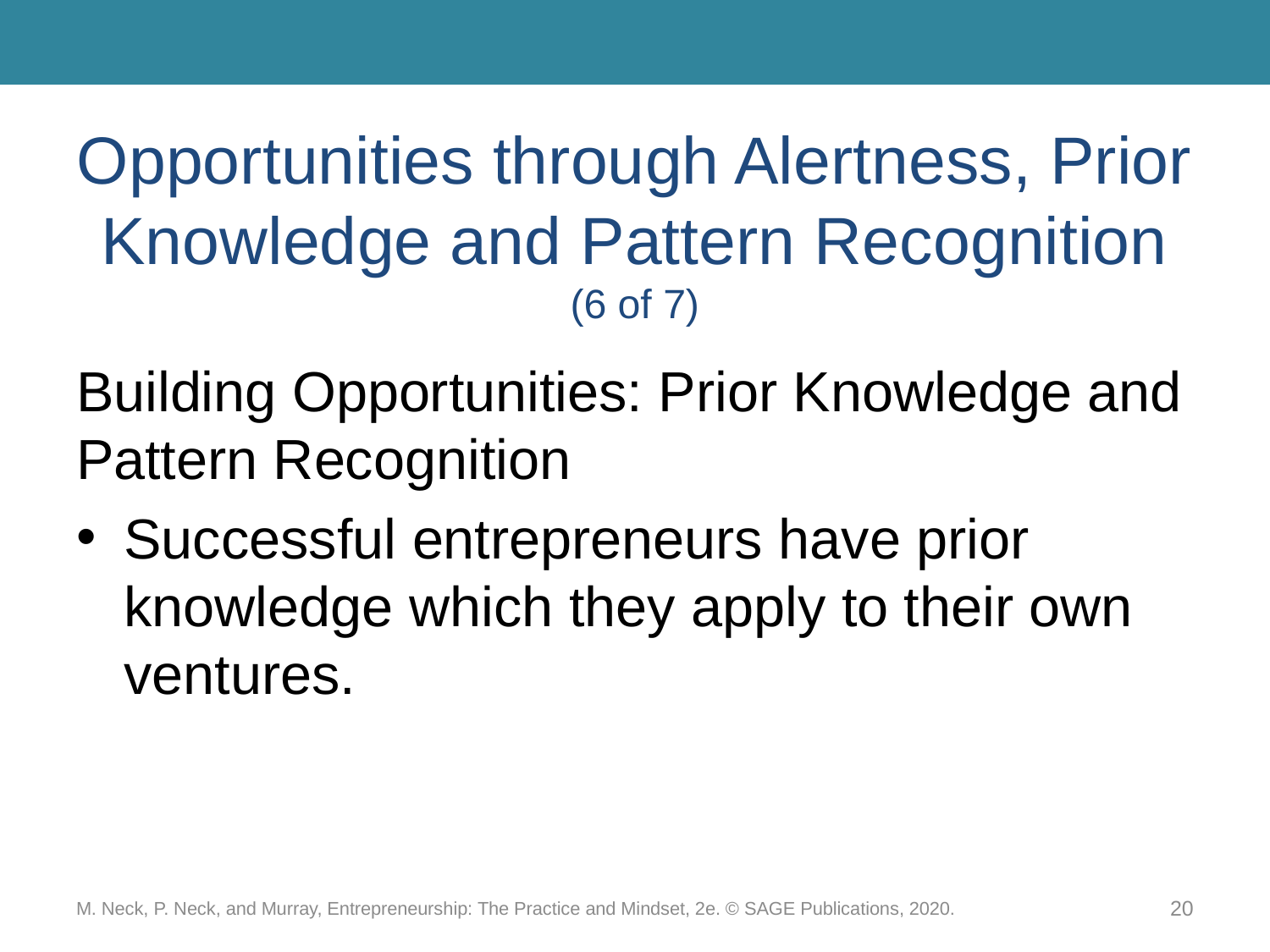

# Opportunities through Alertness, Prior Knowledge and Pattern Recognition (6 of 7)
Building Opportunities: Prior Knowledge and Pattern Recognition
Successful entrepreneurs have prior knowledge which they apply to their own ventures.

M. Neck, P. Neck, and Murray, Entrepreneurship: The Practice and Mindset, 2e. © SAGE Publications, 2020.
20